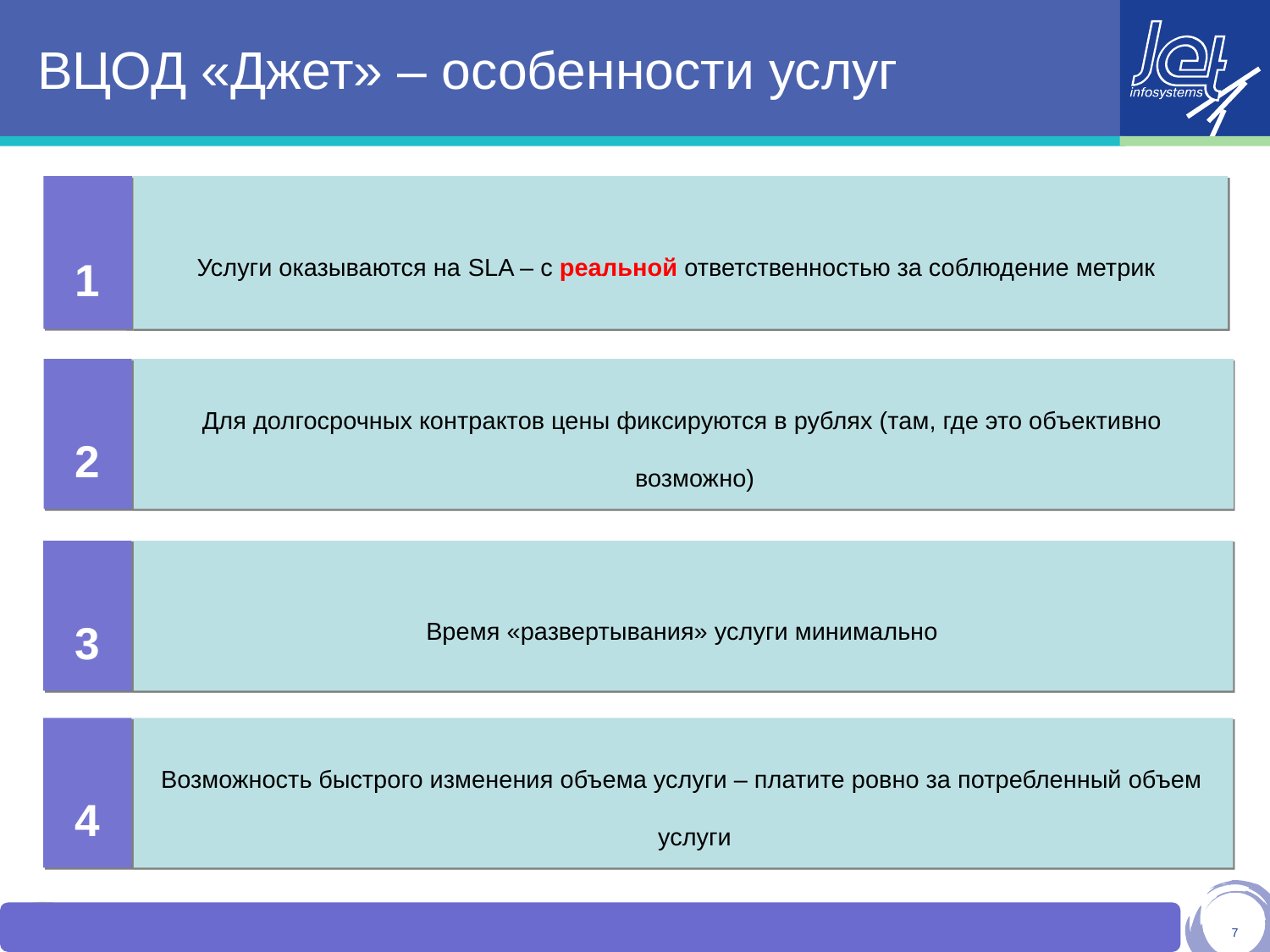

# ВЦОД «Джет» – особенности услуг
1
Услуги оказываются на SLA – с реальной ответственностью за соблюдение метрик
2
Для долгосрочных контрактов цены фиксируются в рублях (там, где это объективно возможно)
3
Время «развертывания» услуги минимально
4
Возможность быстрого изменения объема услуги – платите ровно за потребленный объем услуги

7